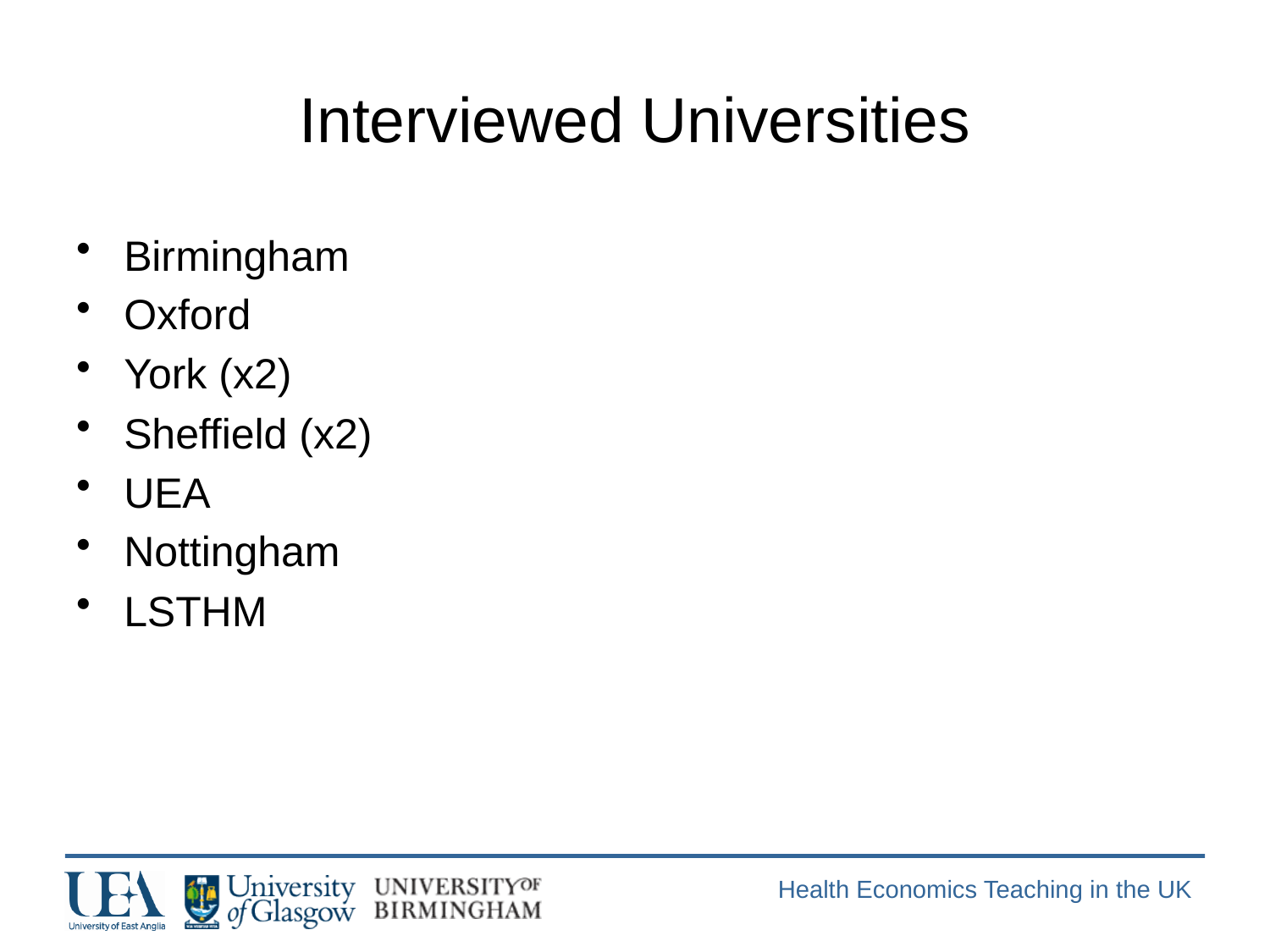

# Interviewed Universities
Birmingham
Oxford
York (x2)
Sheffield (x2)
UEA
Nottingham
LSTHM

Health Economics Teaching in the UK